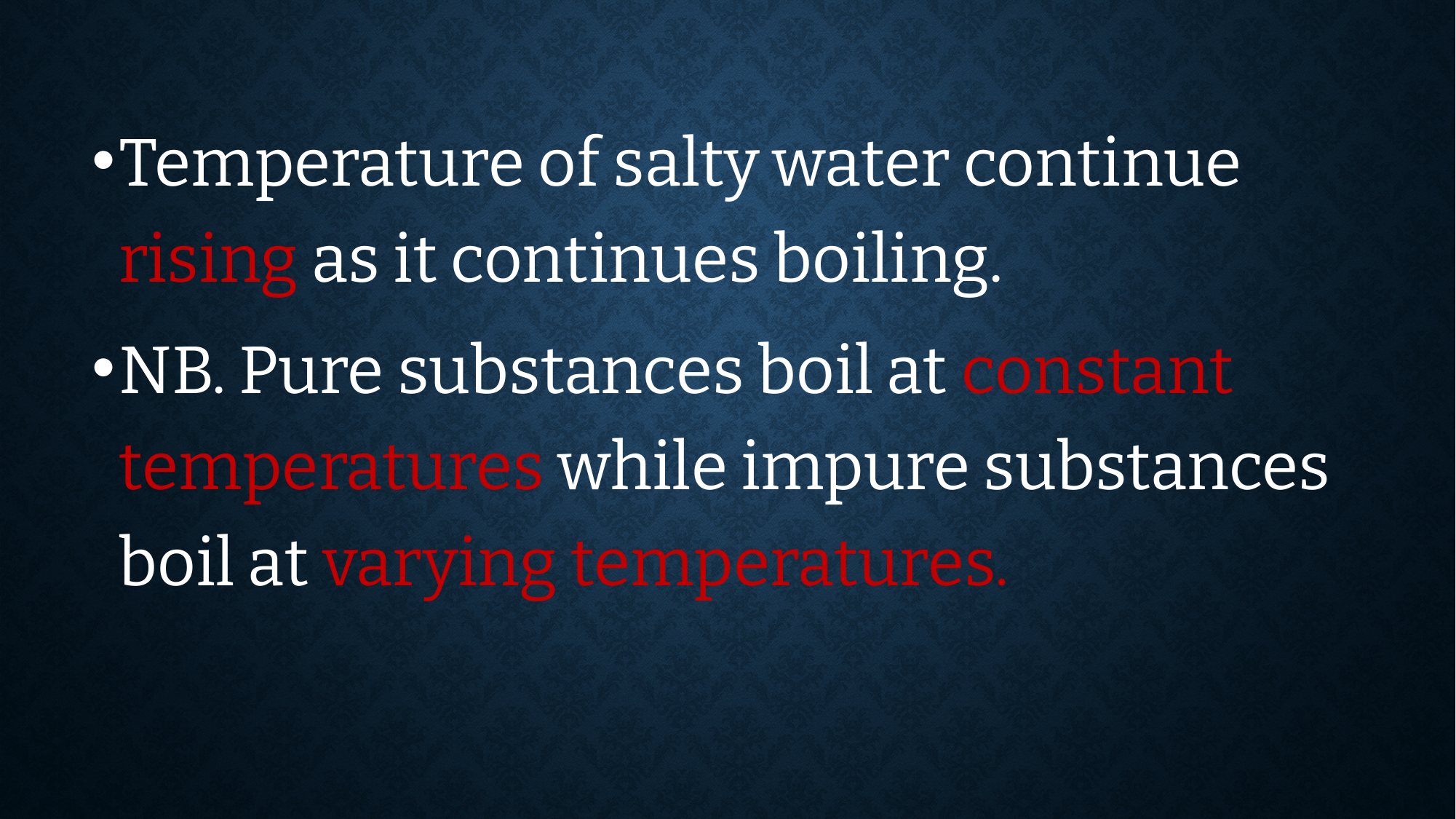

Temperature of salty water continue rising as it continues boiling.
NB. Pure substances boil at constant temperatures while impure substances boil at varying temperatures.